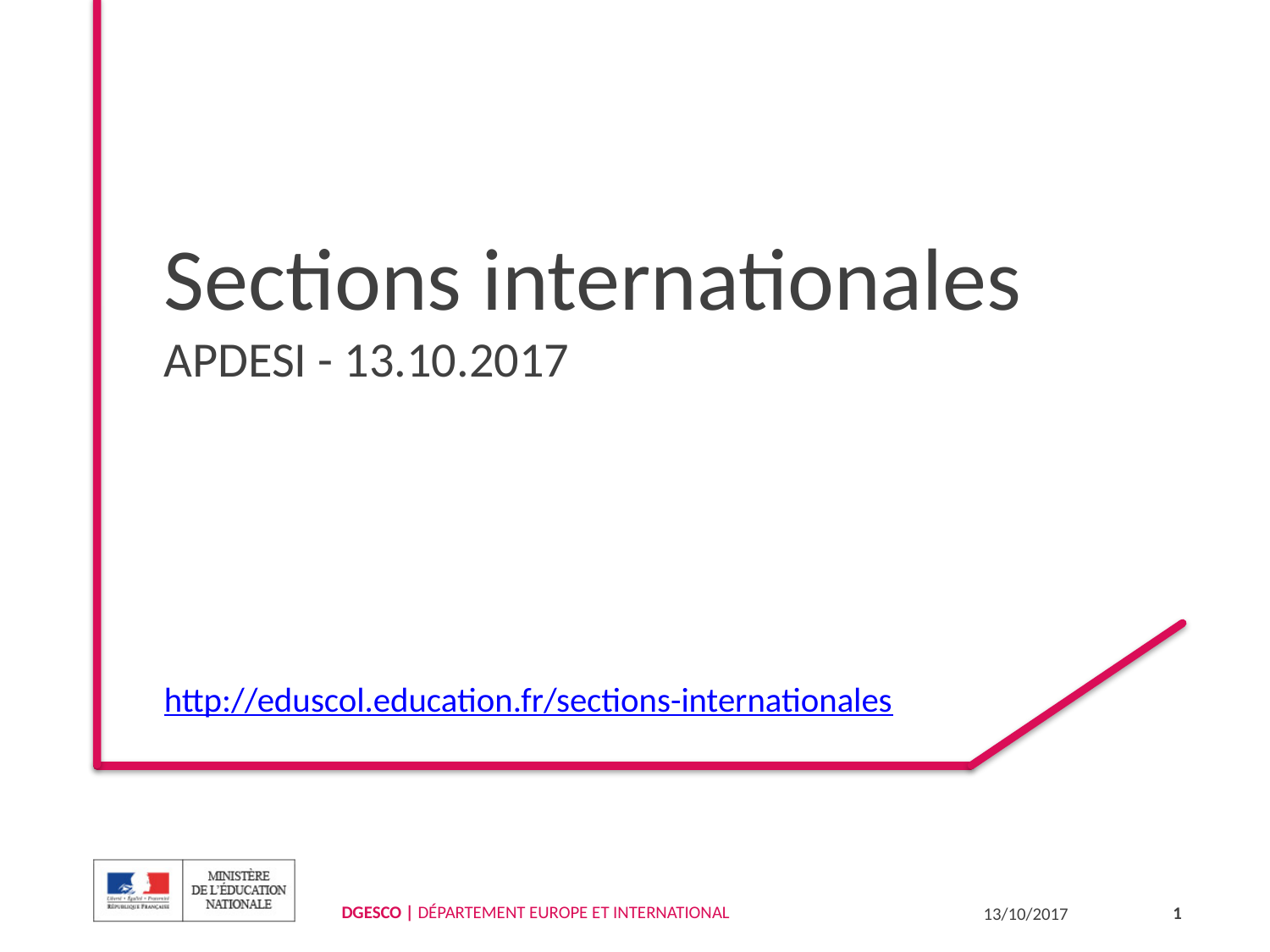

# Sections internationales APDESI - 13.10.2017

http://eduscol.education.fr/sections-internationales
1